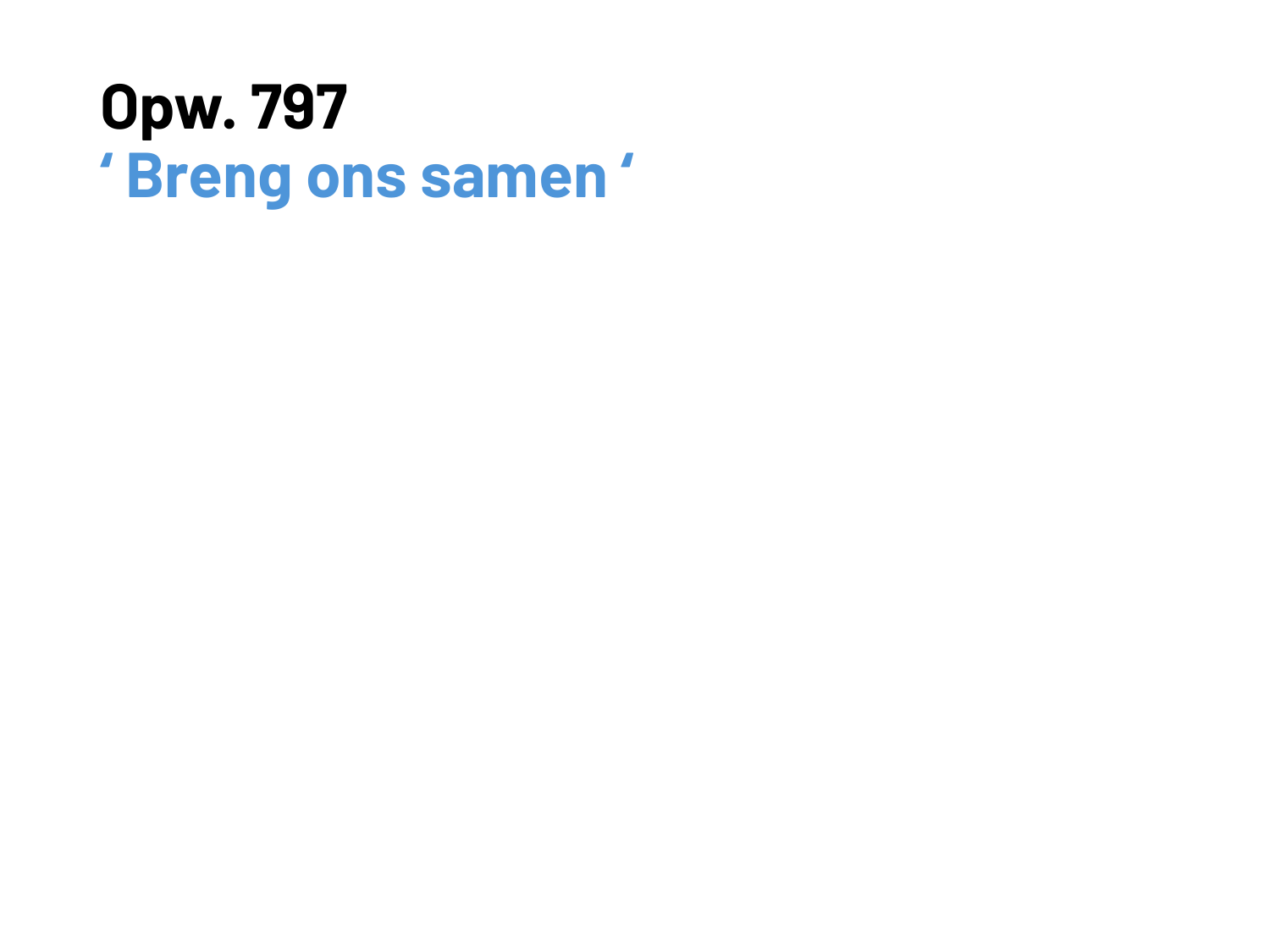

# Opw. 797 ‘ Breng ons samen ‘